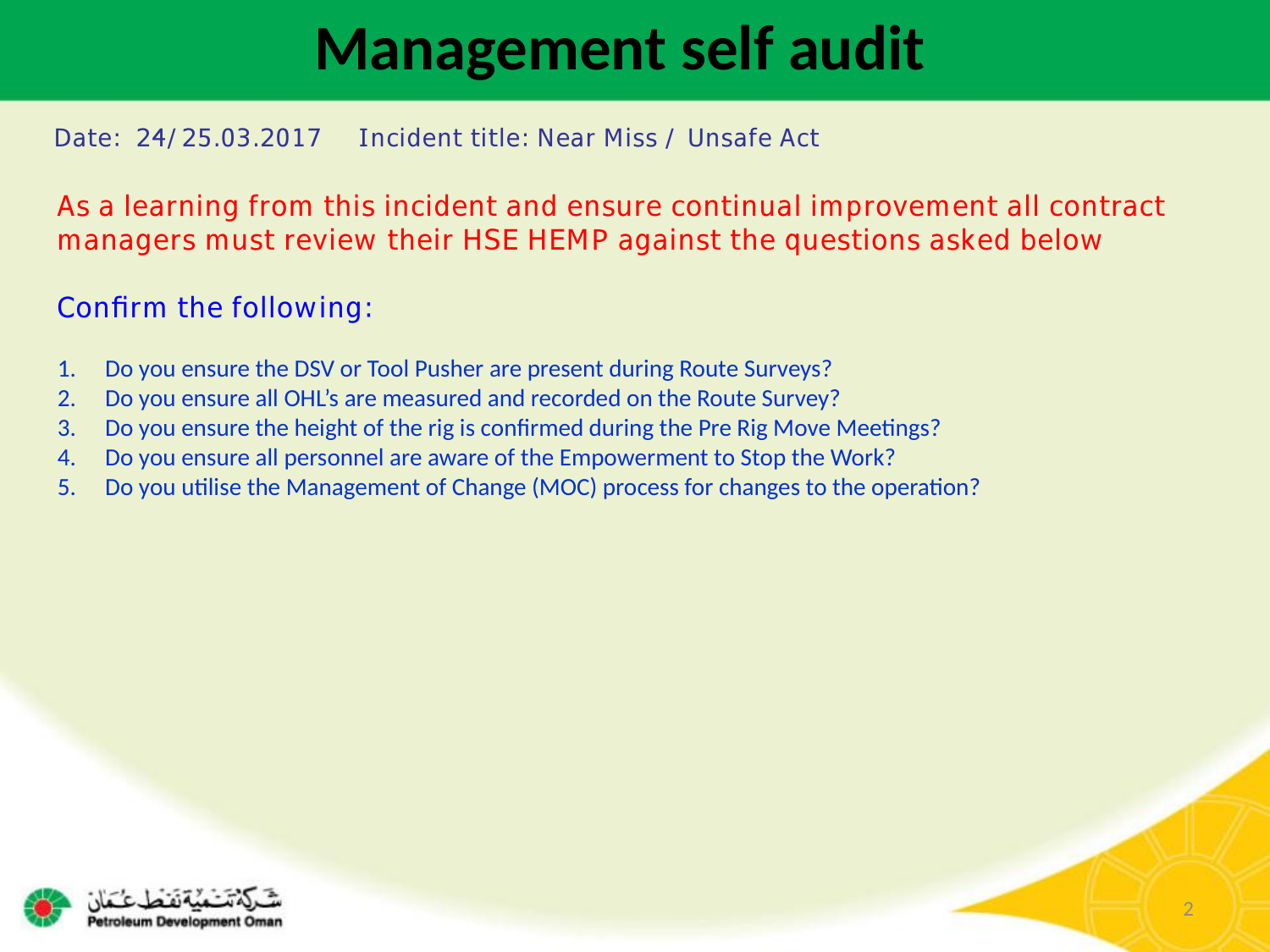

Management self audit

Date:  24/25.03.2017     Incident title: Near Miss / Unsafe Act

As a learning from this incident and ensure continual improvement all contract
managers must review their HSE HEMP against the questions asked below

Confirm the following:

Do you ensure the DSV or Tool Pusher are present during Route Surveys?
Do you ensure all OHL’s are measured and recorded on the Route Survey?
Do you ensure the height of the rig is confirmed during the Pre Rig Move Meetings?
Do you ensure all personnel are aware of the Empowerment to Stop the Work?
Do you utilise the Management of Change (MOC) process for changes to the operation?

2